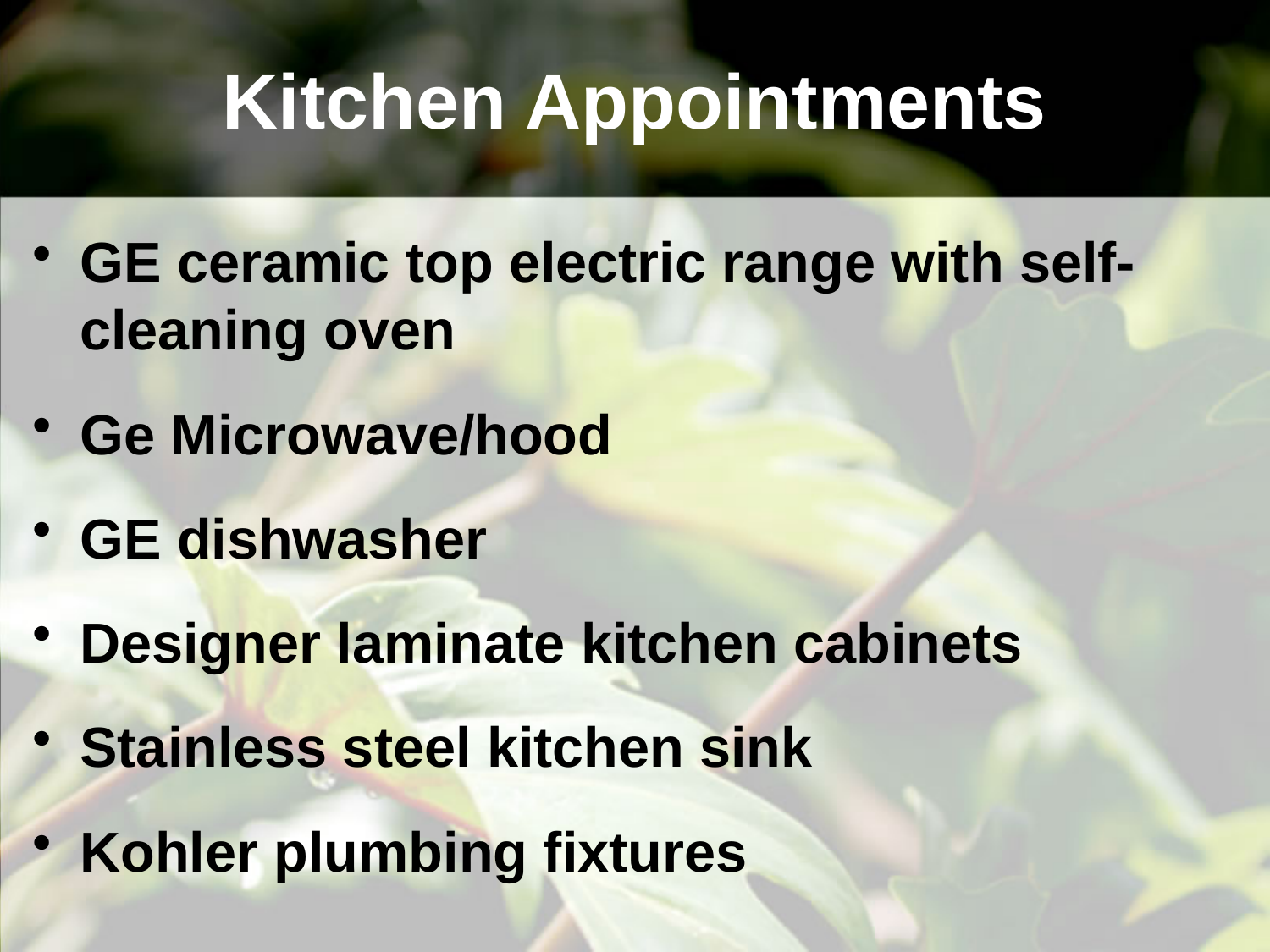

# Kitchen Appointments
GE ceramic top electric range with self-cleaning oven
Ge Microwave/hood
GE dishwasher
Designer laminate kitchen cabinets
Stainless steel kitchen sink
Kohler plumbing fixtures